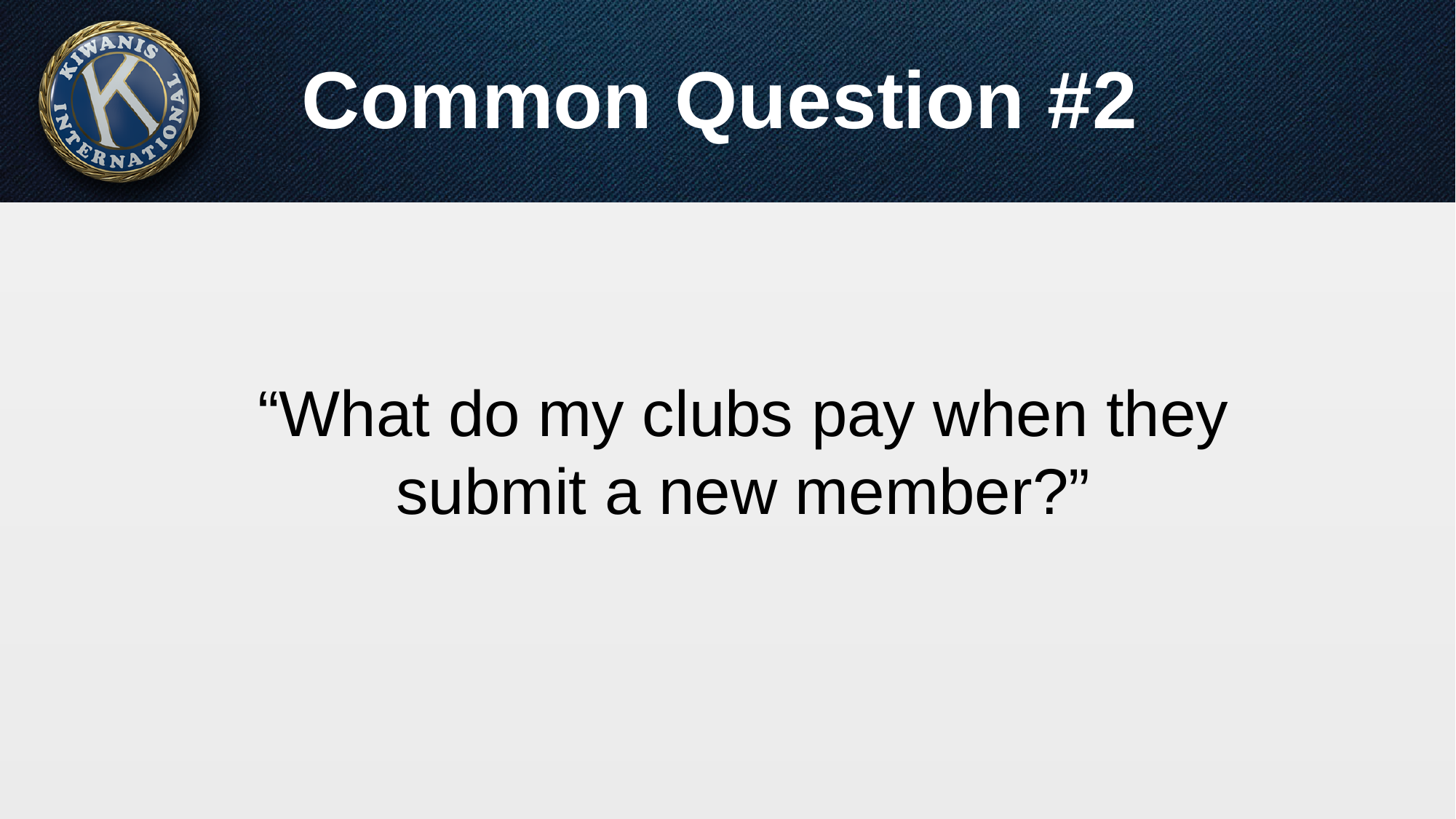

# Common Question #2
“What do my clubs pay when they submit a new member?”